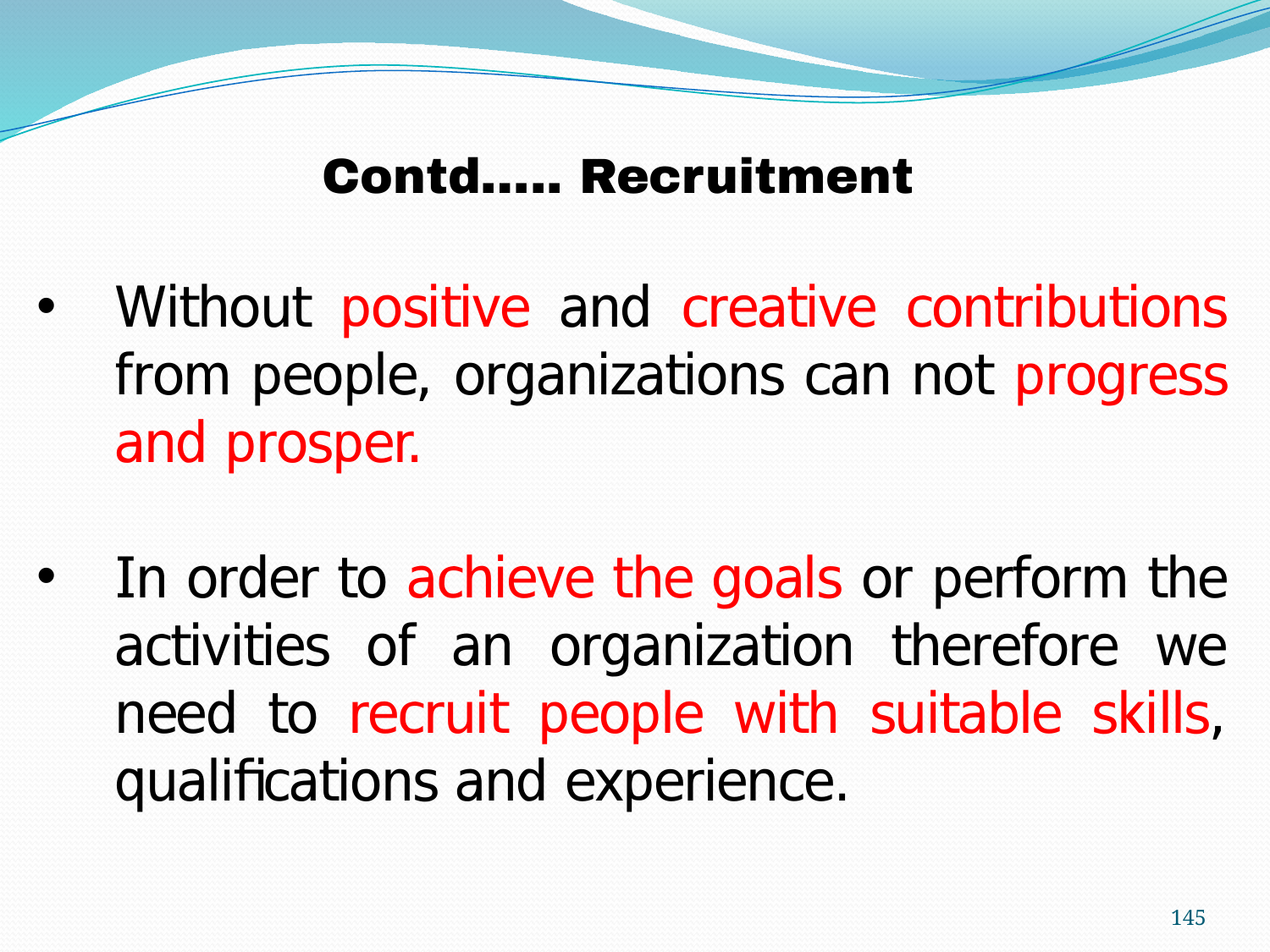

Contd….. Recruitment
Without positive and creative contributions from people, organizations can not progress and prosper.

In order to achieve the goals or perform the activities of an organization therefore we need to recruit people with suitable skills, qualifications and experience.
145